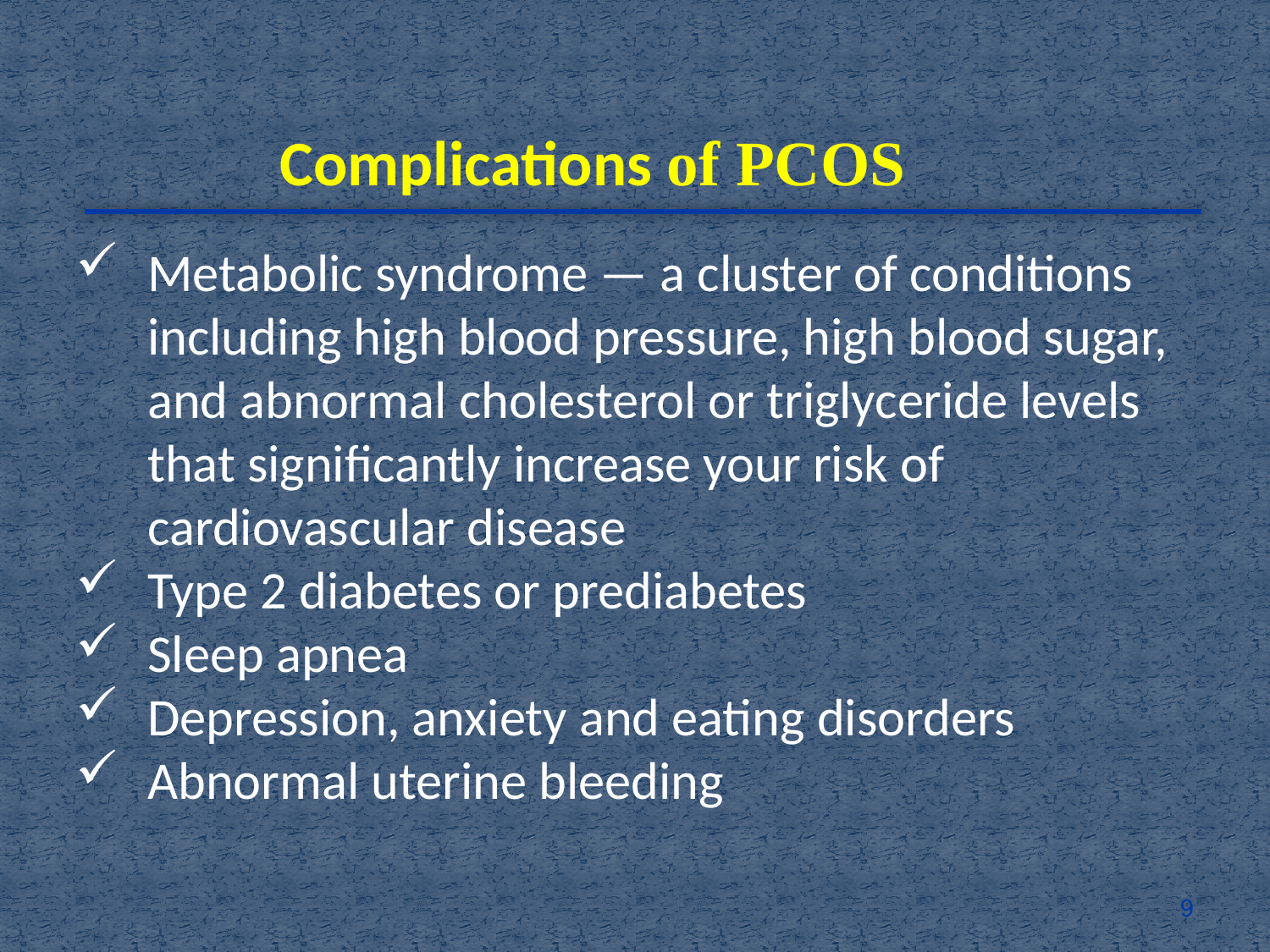

Complications of PCOS

Metabolic syndrome — a cluster of conditions including high blood pressure, high blood sugar, and abnormal cholesterol or triglyceride levels that significantly increase your risk of cardiovascular disease
Type 2 diabetes or prediabetes
Sleep apnea
Depression, anxiety and eating disorders
Abnormal uterine bleeding

9